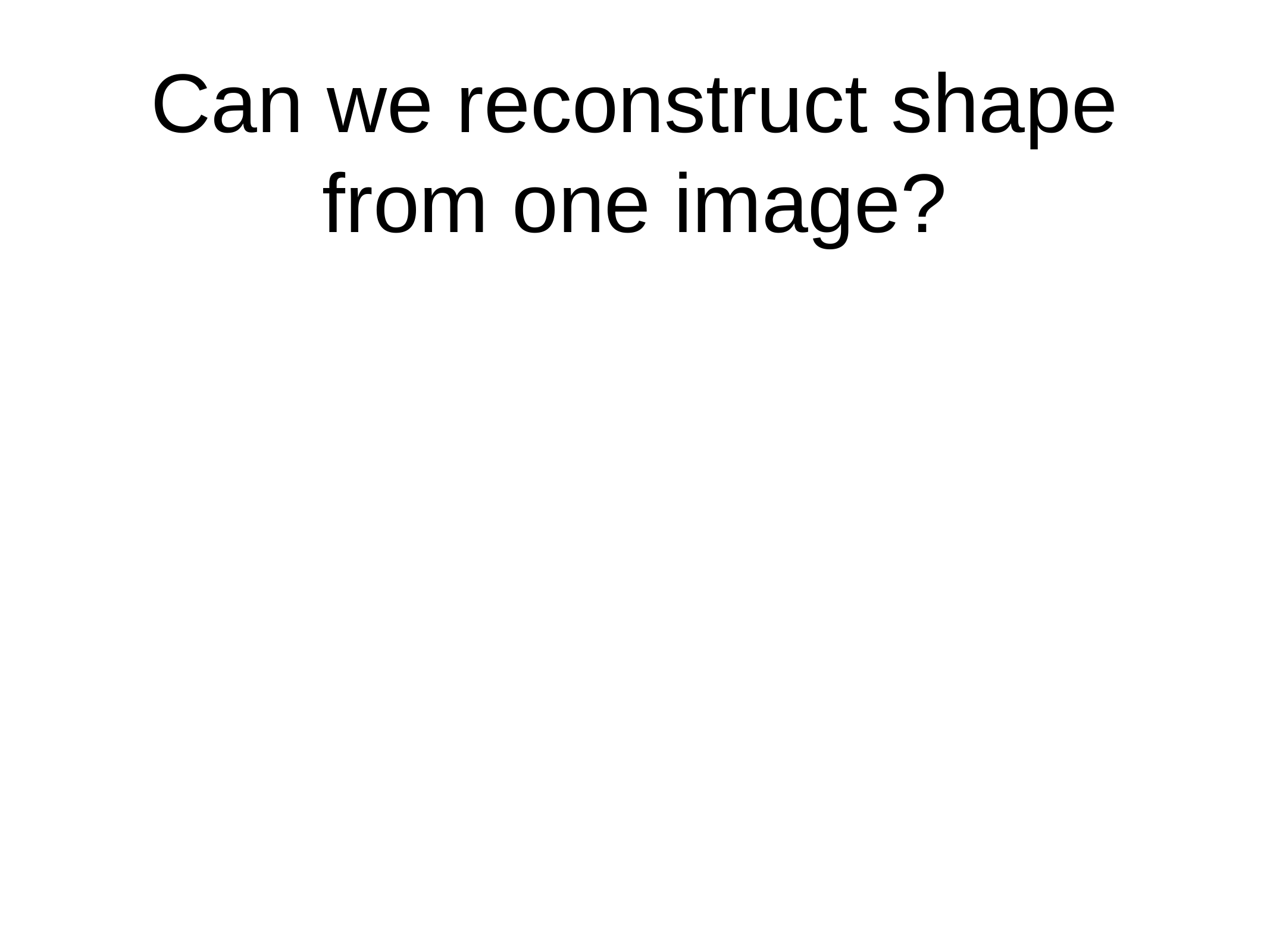

# Can we reconstruct shape from one image?